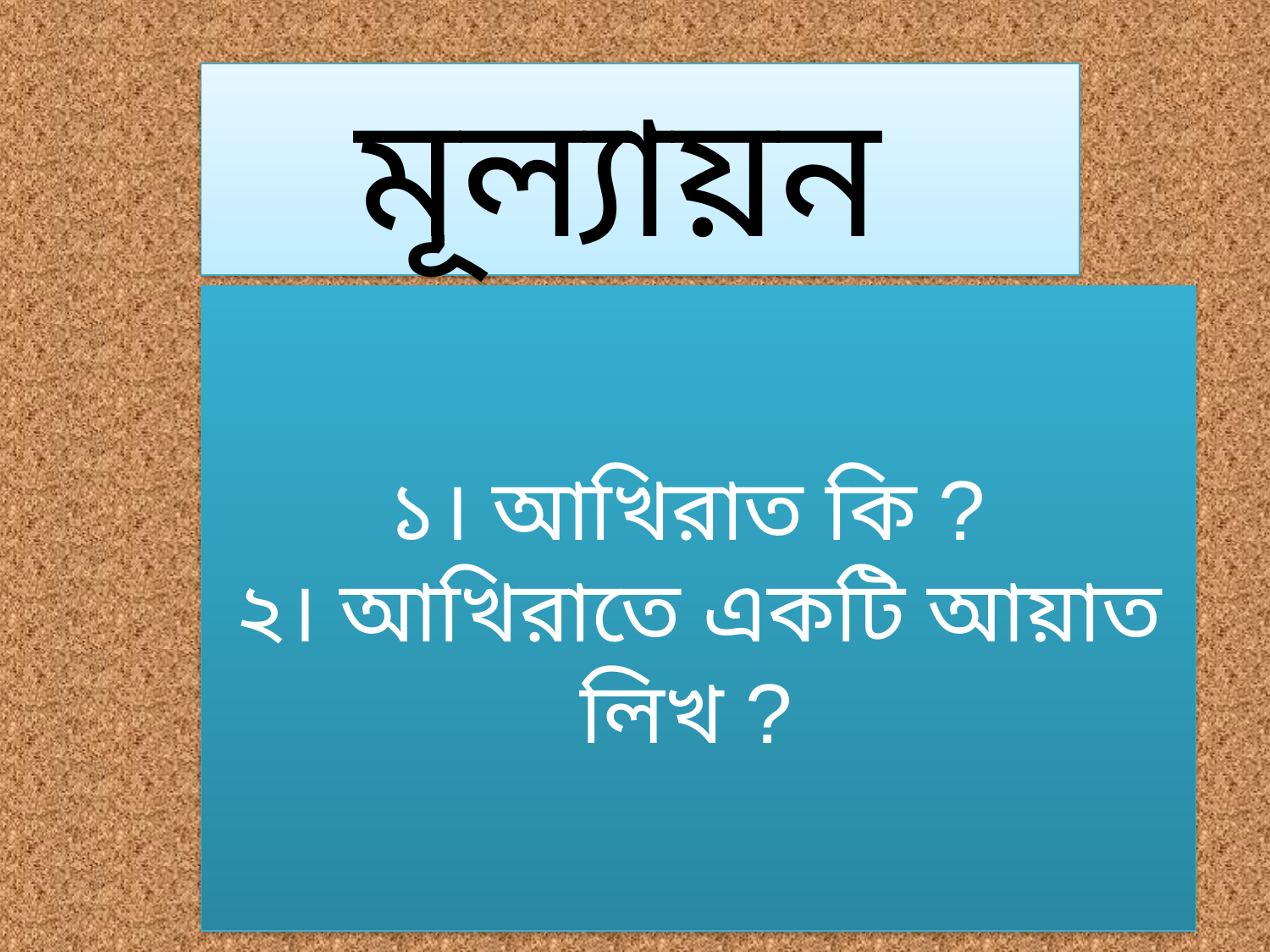

মূল্যায়ন
১। আখিরাত কি ?
২। আখিরাতে একটি আয়াত লিখ ?